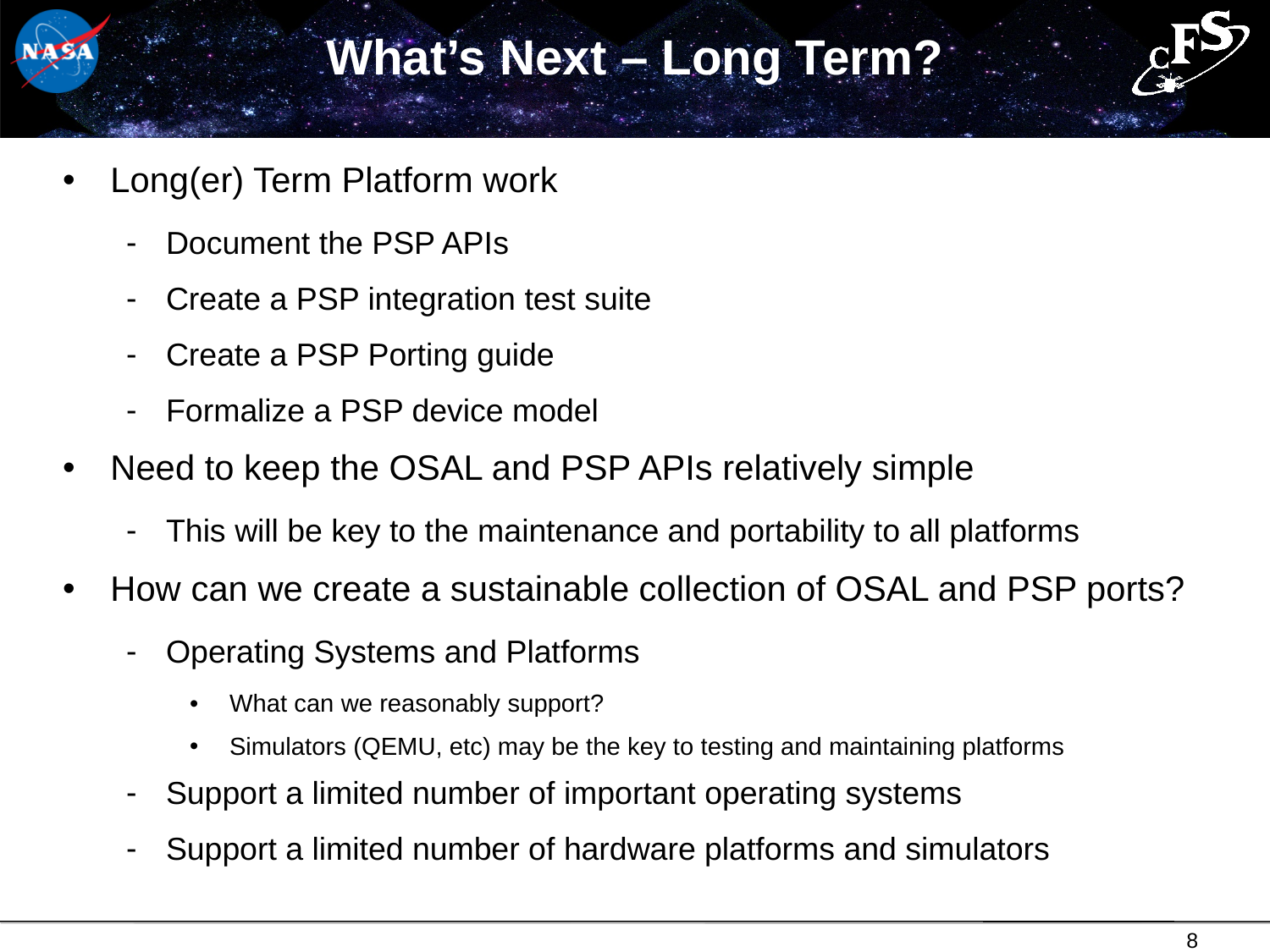

# What’s Next – Long Term?
Long(er) Term Platform work
Document the PSP APIs
Create a PSP integration test suite
Create a PSP Porting guide
Formalize a PSP device model
Need to keep the OSAL and PSP APIs relatively simple
This will be key to the maintenance and portability to all platforms
How can we create a sustainable collection of OSAL and PSP ports?
Operating Systems and Platforms
What can we reasonably support?
Simulators (QEMU, etc) may be the key to testing and maintaining platforms
Support a limited number of important operating systems
Support a limited number of hardware platforms and simulators